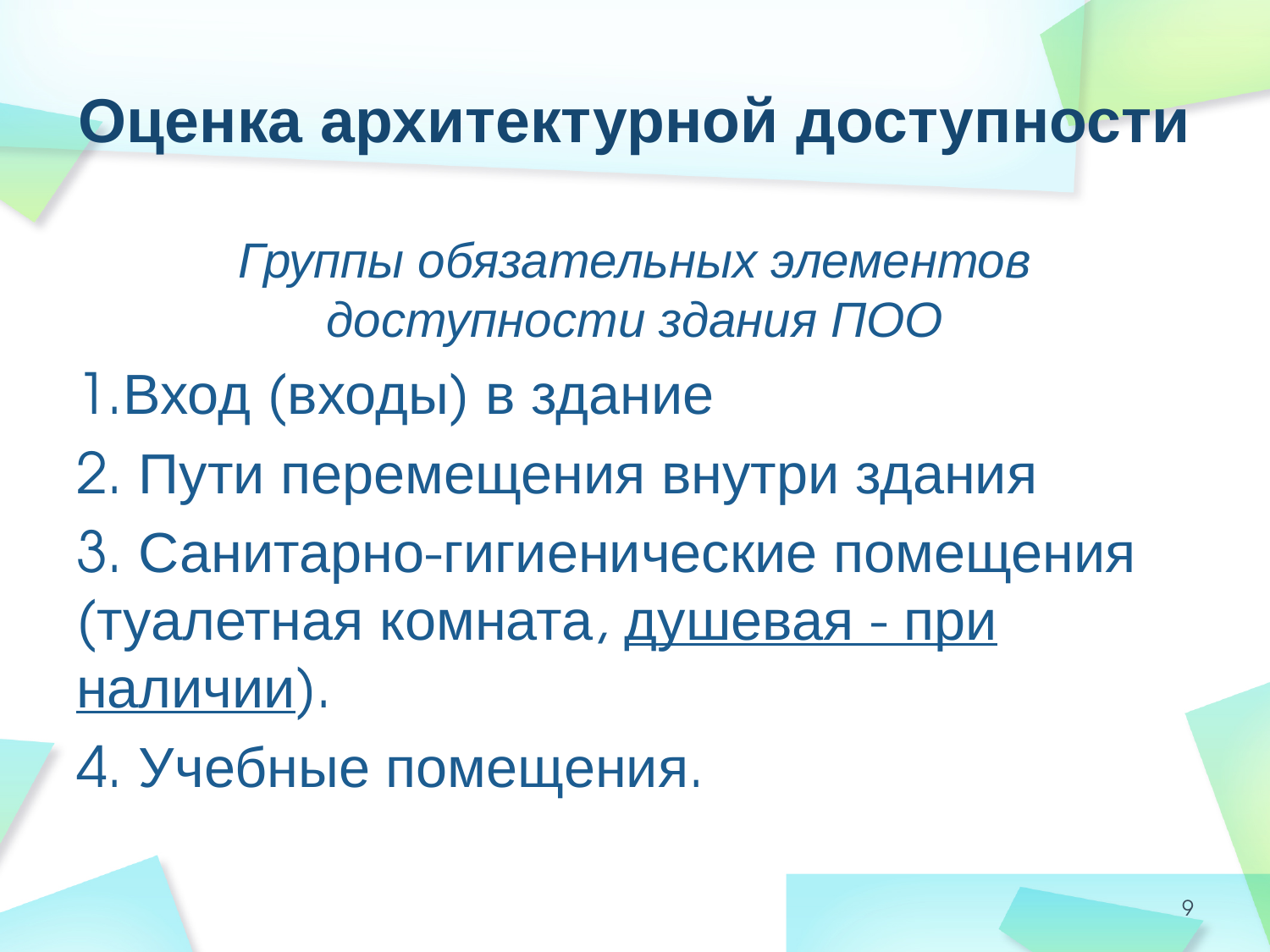

# Оценка архитектурной доступности
Группы обязательных элементов доступности здания ПОО
1.Вход (входы) в здание
2. Пути перемещения внутри здания
3. Санитарно-гигиенические помещения (туалетная комната, душевая - при наличии).
4. Учебные помещения.
9